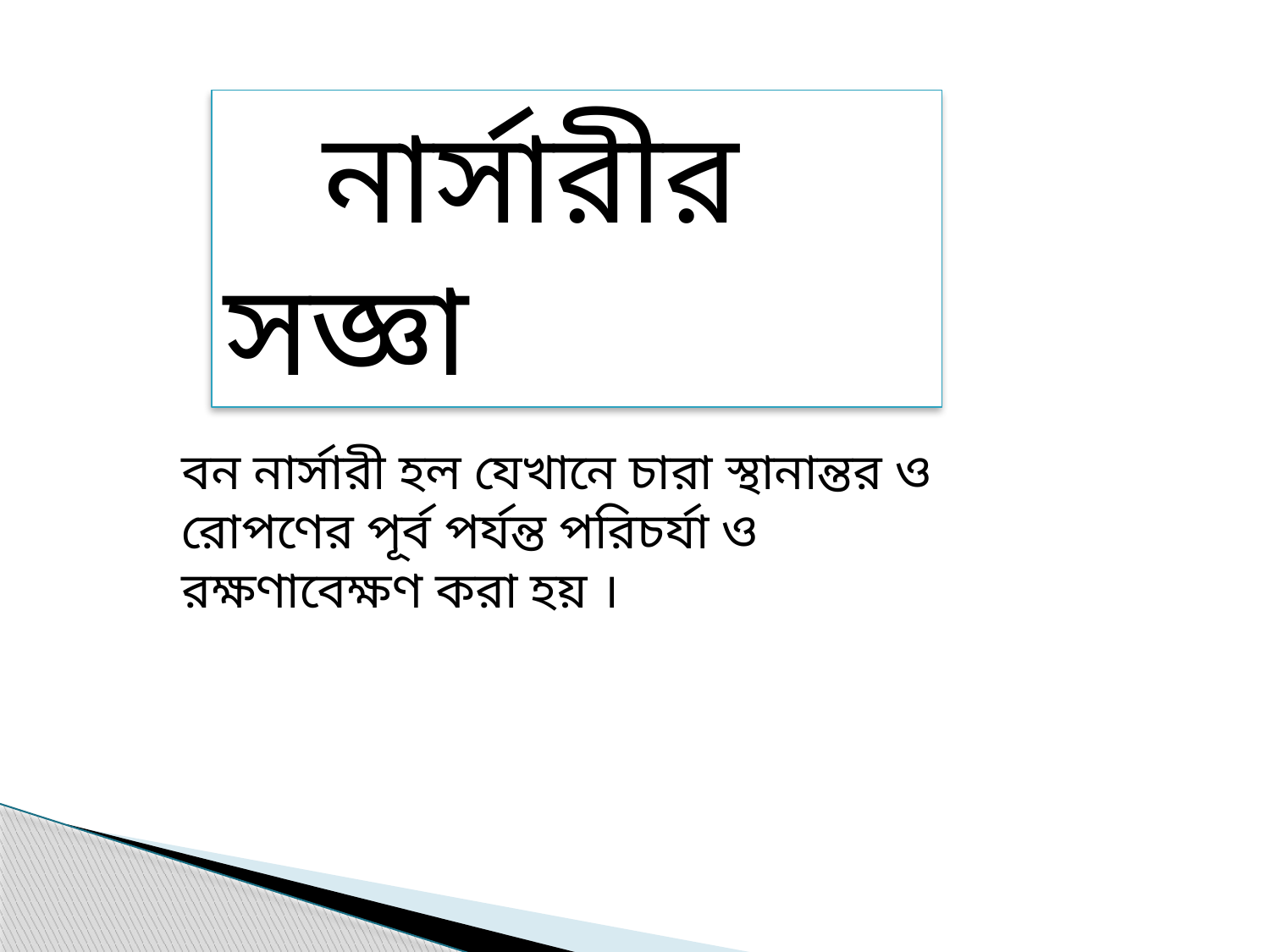

নার্সারীর সজ্ঞা
বন নার্সারী হল যেখানে চারা স্থানান্তর ও রোপণের পূর্ব পর্যন্ত পরিচর্যা ও রক্ষণাবেক্ষণ করা হয় ।